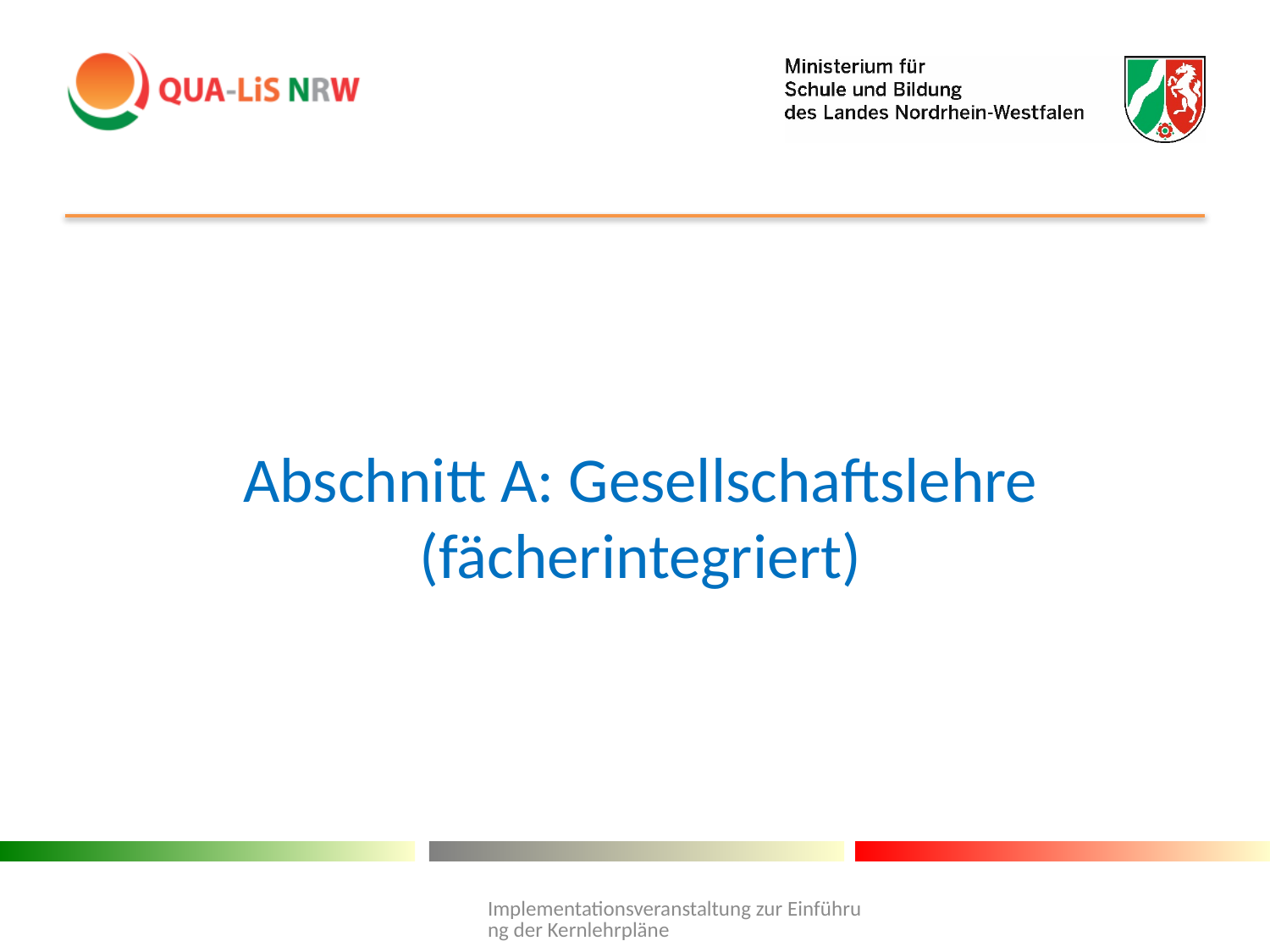

# Abschnitt A: Gesellschaftslehre (fächerintegriert)
Implementationsveranstaltung zur Einführung der Kernlehrpläne